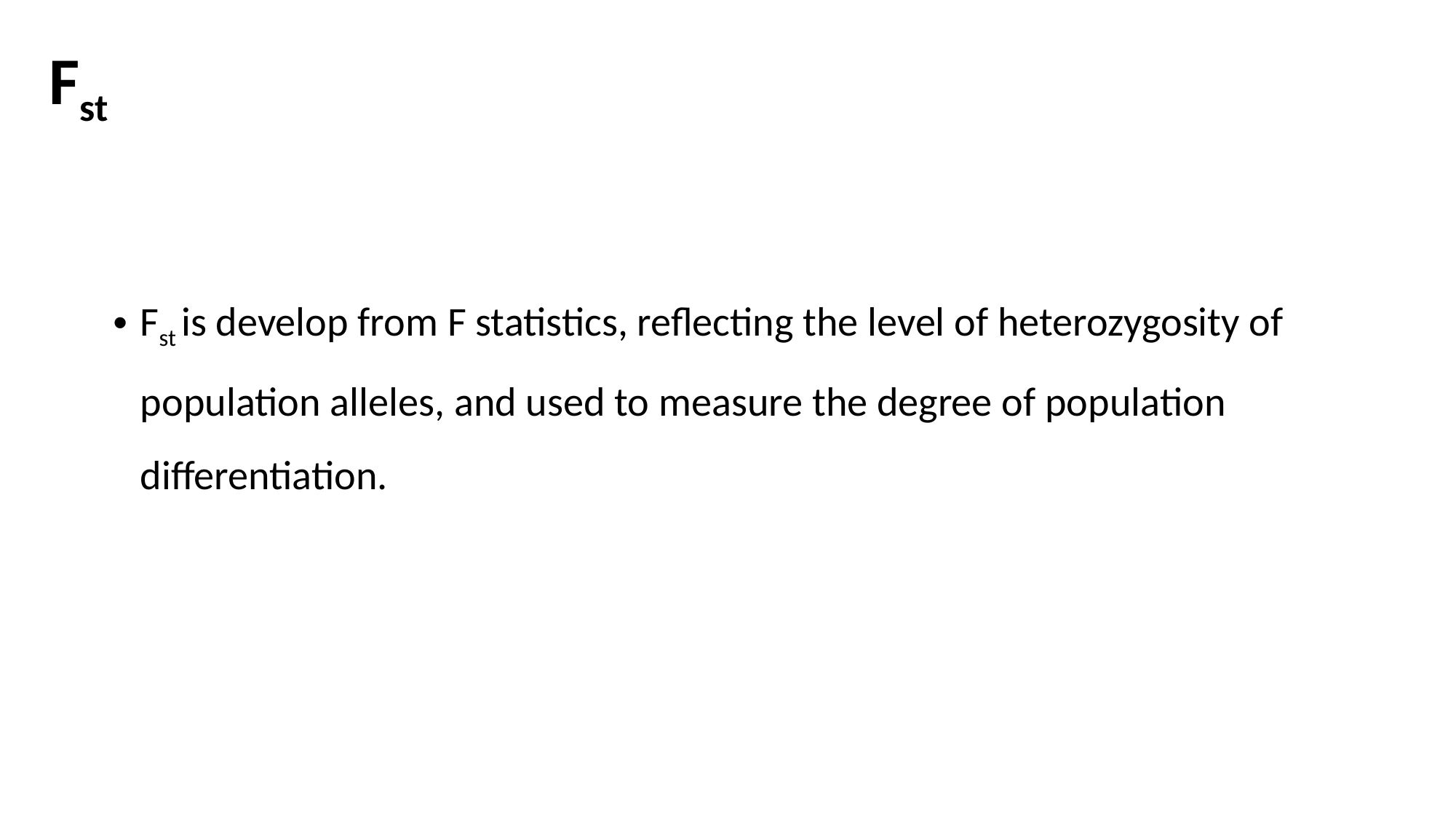

# Fst
Fst is develop from F statistics, reflecting the level of heterozygosity of population alleles, and used to measure the degree of population differentiation.